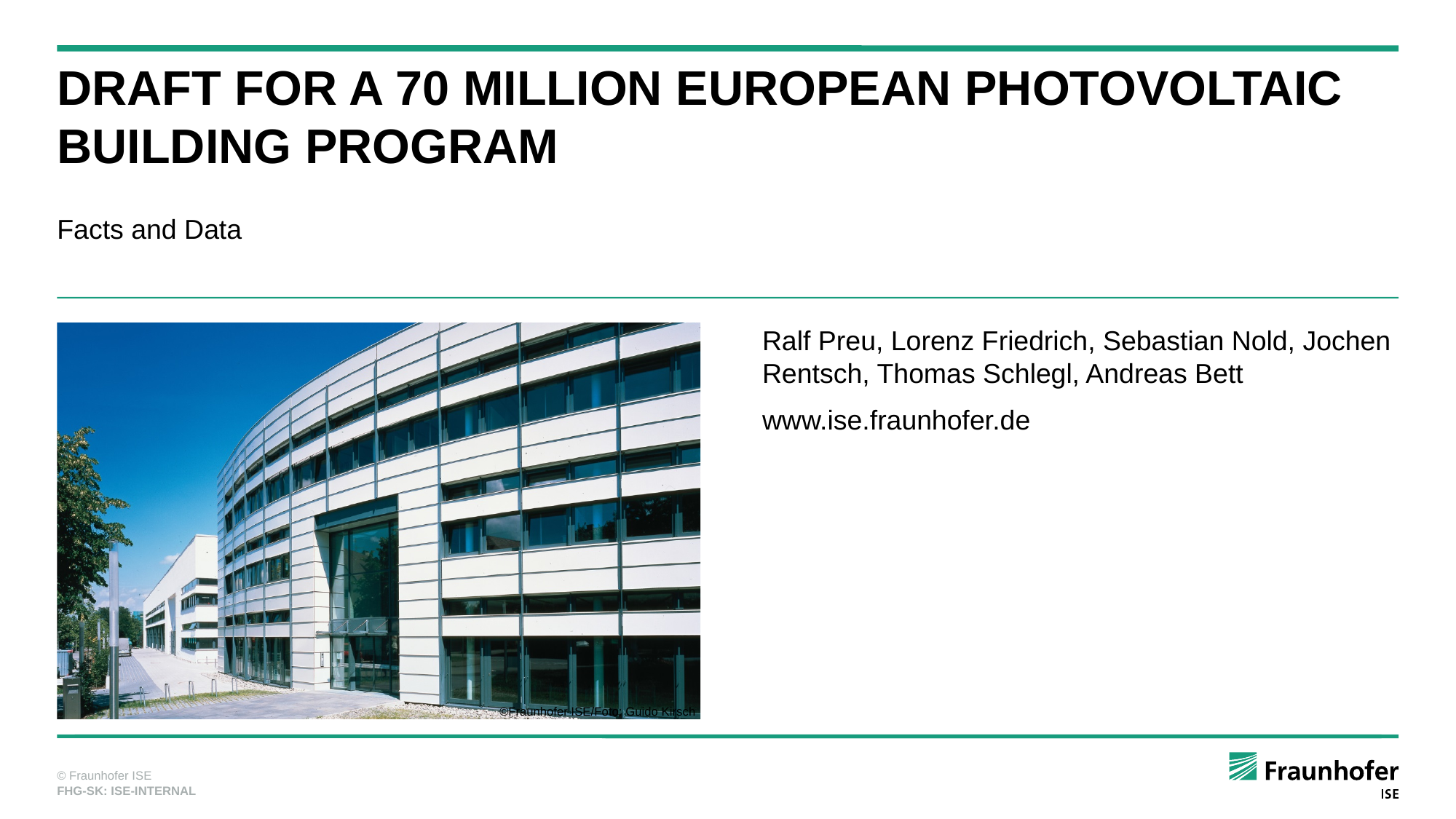

# Draft for a 70 Million European Photovoltaic Building Program
Facts and Data
Ralf Preu, Lorenz Friedrich, Sebastian Nold, Jochen Rentsch, Thomas Schlegl, Andreas Bett
www.ise.fraunhofer.de